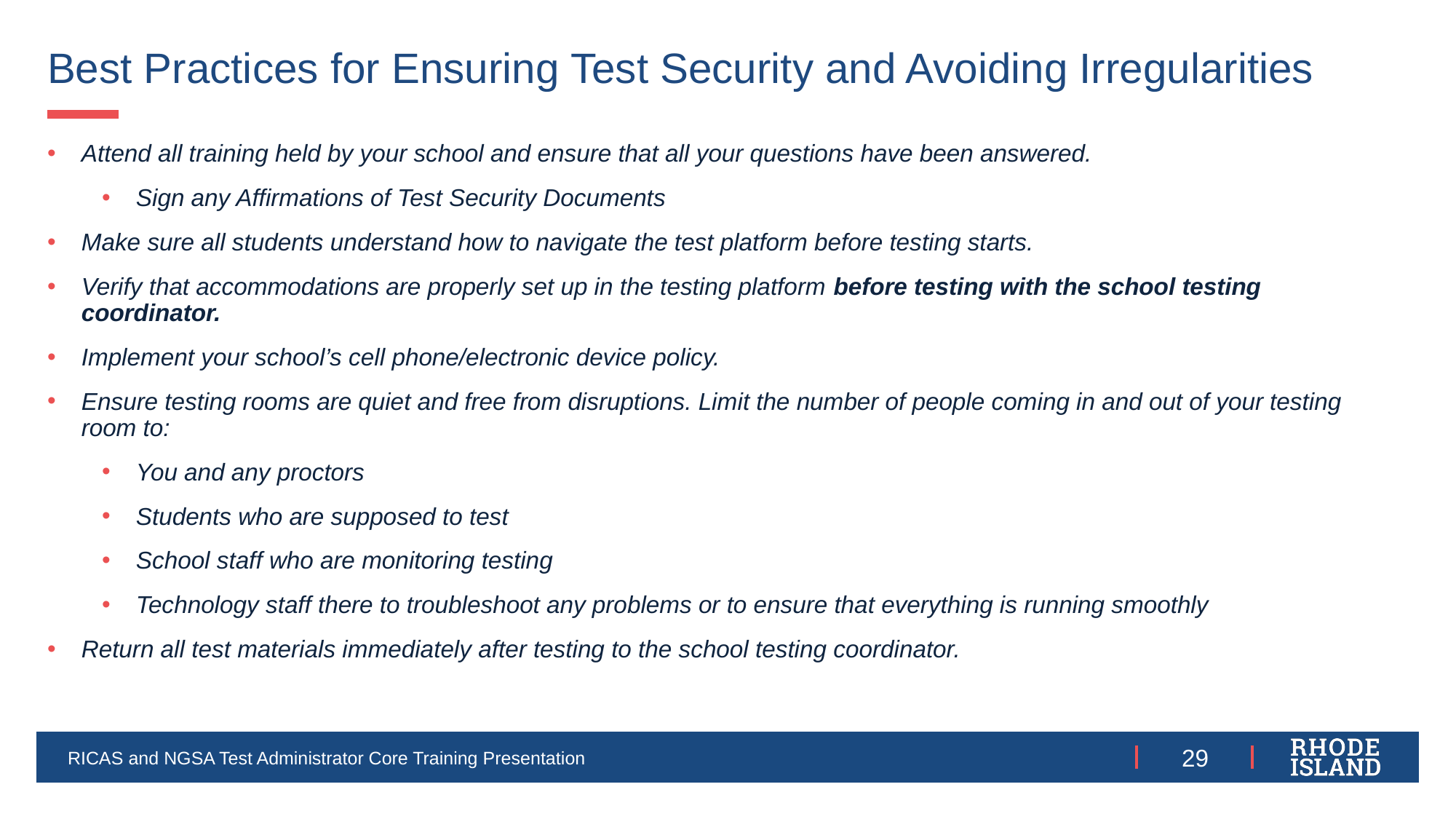

# Best Practices for Ensuring Test Security and Avoiding Irregularities

Attend all training held by your school and ensure that all your questions have been answered.
Sign any Affirmations of Test Security Documents
Make sure all students understand how to navigate the test platform before testing starts.
Verify that accommodations are properly set up in the testing platform before testing with the school testing coordinator.
Implement your school’s cell phone/electronic device policy.
Ensure testing rooms are quiet and free from disruptions. Limit the number of people coming in and out of your testing room to:
You and any proctors
Students who are supposed to test
School staff who are monitoring testing
Technology staff there to troubleshoot any problems or to ensure that everything is running smoothly
Return all test materials immediately after testing to the school testing coordinator.
RICAS and NGSA Test Administrator Core Training Presentation
29